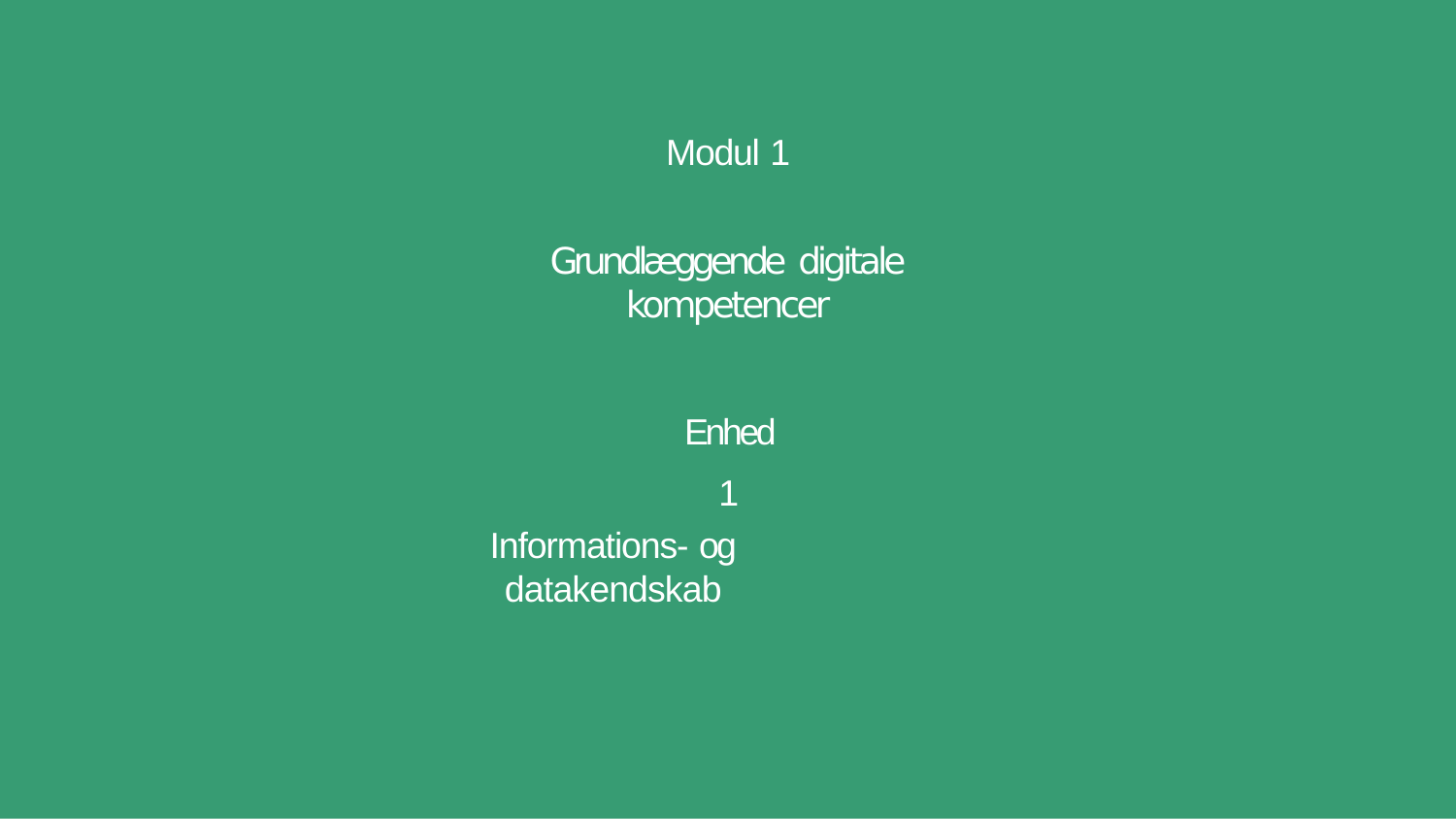

Modul 1

Grundlæggende digitale kompetencer

Enhed 1
Informations- og datakendskab